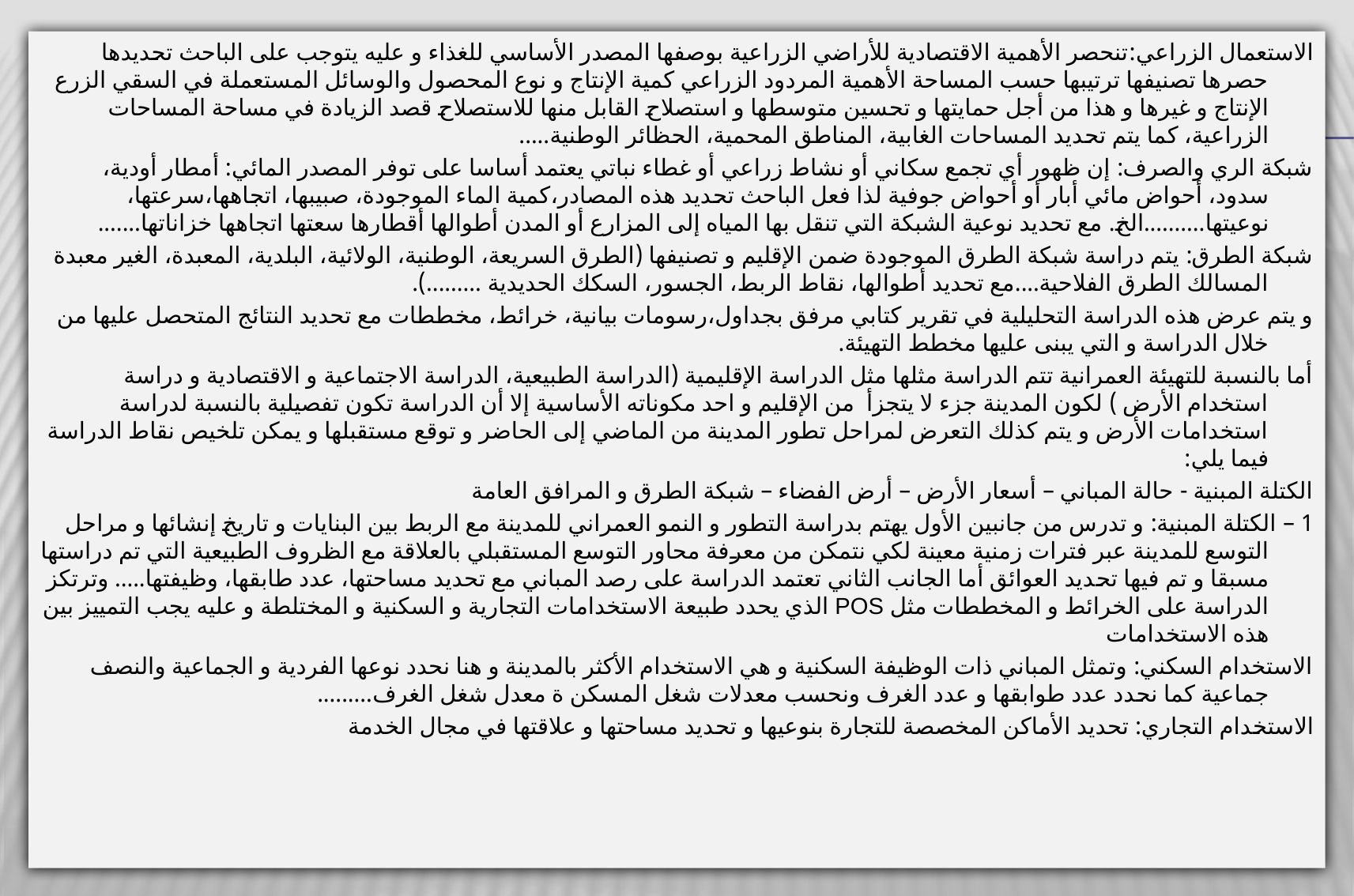

الاستعمال الزراعي:تنحصر الأهمية الاقتصادية للأراضي الزراعية بوصفها المصدر الأساسي للغذاء و عليه يتوجب على الباحث تحديدها حصرها تصنيفها ترتيبها حسب المساحة الأهمية المردود الزراعي كمية الإنتاج و نوع المحصول والوسائل المستعملة في السقي الزرع الإنتاج و غيرها و هذا من أجل حمايتها و تحسين متوسطها و استصلاح القابل منها للاستصلاح قصد الزيادة في مساحة المساحات الزراعية، كما يتم تحديد المساحات الغابية، المناطق المحمية، الحظائر الوطنية.....
شبكة الري والصرف: إن ظهور أي تجمع سكاني أو نشاط زراعي أو غطاء نباتي يعتمد أساسا على توفر المصدر المائي: أمطار أودية، سدود، أحواض مائي أبار أو أحواض جوفية لذا فعل الباحث تحديد هذه المصادر،كمية الماء الموجودة، صبيبها، اتجاهها،سرعتها، نوعيتها..........الخ. مع تحديد نوعية الشبكة التي تنقل بها المياه إلى المزارع أو المدن أطوالها أقطارها سعتها اتجاهها خزاناتها.......
شبكة الطرق: يتم دراسة شبكة الطرق الموجودة ضمن الإقليم و تصنيفها (الطرق السريعة، الوطنية، الولائية، البلدية، المعبدة، الغير معبدة المسالك الطرق الفلاحية....مع تحديد أطوالها، نقاط الربط، الجسور، السكك الحديدية .........).
و يتم عرض هذه الدراسة التحليلية في تقرير كتابي مرفق بجداول،رسومات بيانية، خرائط، مخططات مع تحديد النتائج المتحصل عليها من خلال الدراسة و التي يبنى عليها مخطط التهيئة.
أما بالنسبة للتهيئة العمرانية تتم الدراسة مثلها مثل الدراسة الإقليمية (الدراسة الطبيعية، الدراسة الاجتماعية و الاقتصادية و دراسة استخدام الأرض ) لكون المدينة جزء لا يتجزأ  من الإقليم و احد مكوناته الأساسية إلا أن الدراسة تكون تفصيلية بالنسبة لدراسة استخدامات الأرض و يتم كذلك التعرض لمراحل تطور المدينة من الماضي إلى الحاضر و توقع مستقبلها و يمكن تلخيص نقاط الدراسة فيما يلي:
الكتلة المبنية - حالة المباني – أسعار الأرض – أرض الفضاء – شبكة الطرق و المرافق العامة
1 – الكتلة المبنية: و تدرس من جانبين الأول يهتم بدراسة التطور و النمو العمراني للمدينة مع الربط بين البنايات و تاريخ إنشائها و مراحل التوسع للمدينة عبر فترات زمنية معينة لكي نتمكن من معرفة محاور التوسع المستقبلي بالعلاقة مع الظروف الطبيعية التي تم دراستها مسبقا و تم فيها تحديد العوائق أما الجانب الثاني تعتمد الدراسة على رصد المباني مع تحديد مساحتها، عدد طابقها، وظيفتها..... وترتكز الدراسة على الخرائط و المخططات مثل POS الذي يحدد طبيعة الاستخدامات التجارية و السكنية و المختلطة و عليه يجب التمييز بين هذه الاستخدامات
الاستخدام السكني: وتمثل المباني ذات الوظيفة السكنية و هي الاستخدام الأكثر بالمدينة و هنا نحدد نوعها الفردية و الجماعية والنصف جماعية كما نحدد عدد طوابقها و عدد الغرف ونحسب معدلات شغل المسكن ة معدل شغل الغرف.........
الاستخدام التجاري: تحديد الأماكن المخصصة للتجارة بنوعيها و تحديد مساحتها و علاقتها في مجال الخدمة